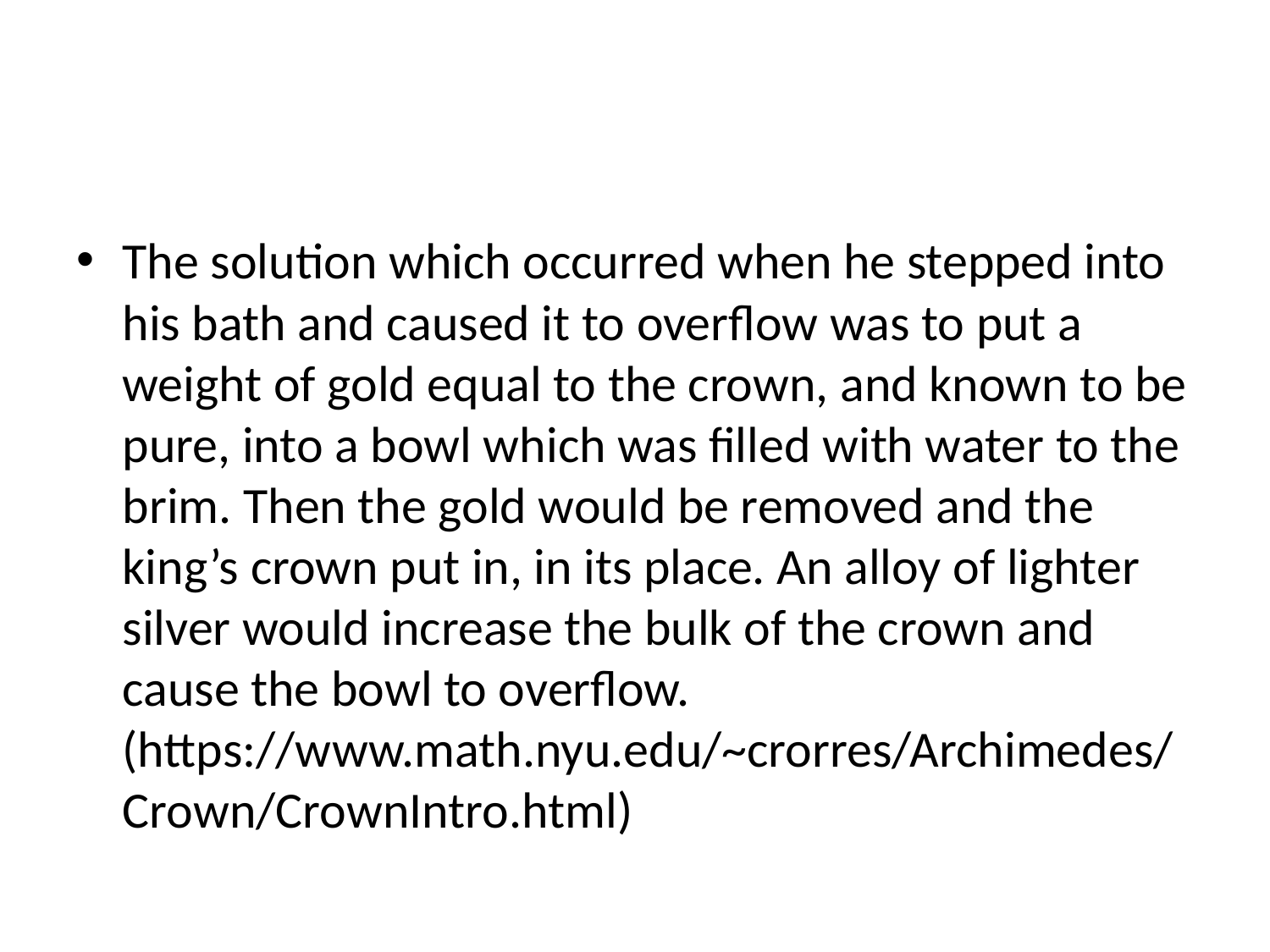

#
The solution which occurred when he stepped into his bath and caused it to overflow was to put a weight of gold equal to the crown, and known to be pure, into a bowl which was filled with water to the brim. Then the gold would be removed and the king’s crown put in, in its place. An alloy of lighter silver would increase the bulk of the crown and cause the bowl to overflow. (https://www.math.nyu.edu/~crorres/Archimedes/Crown/CrownIntro.html)